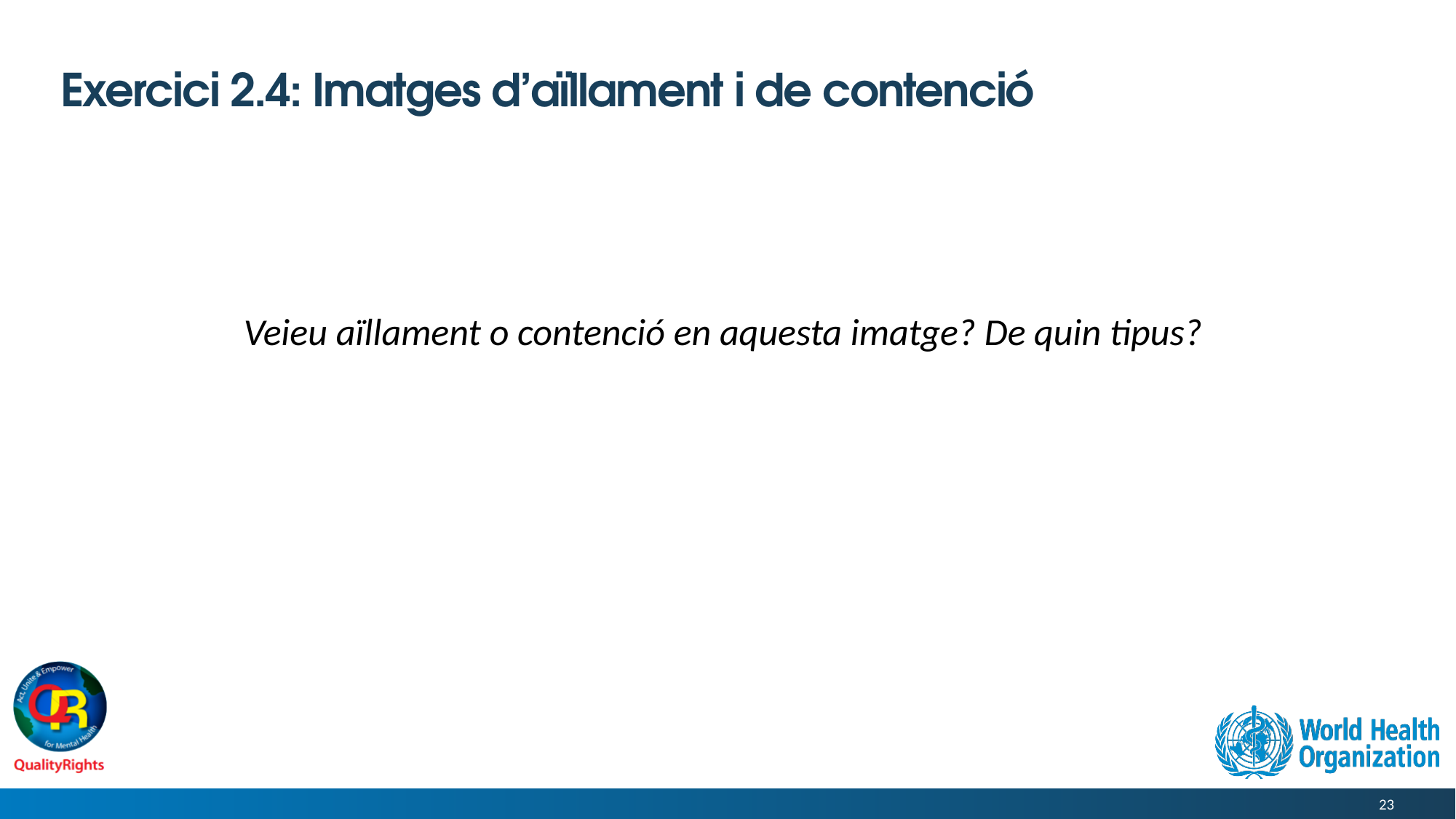

# Exercici 2.4: Imatges d’aïllament i de contenció

Veieu aïllament o contenció en aquesta imatge? De quin tipus?